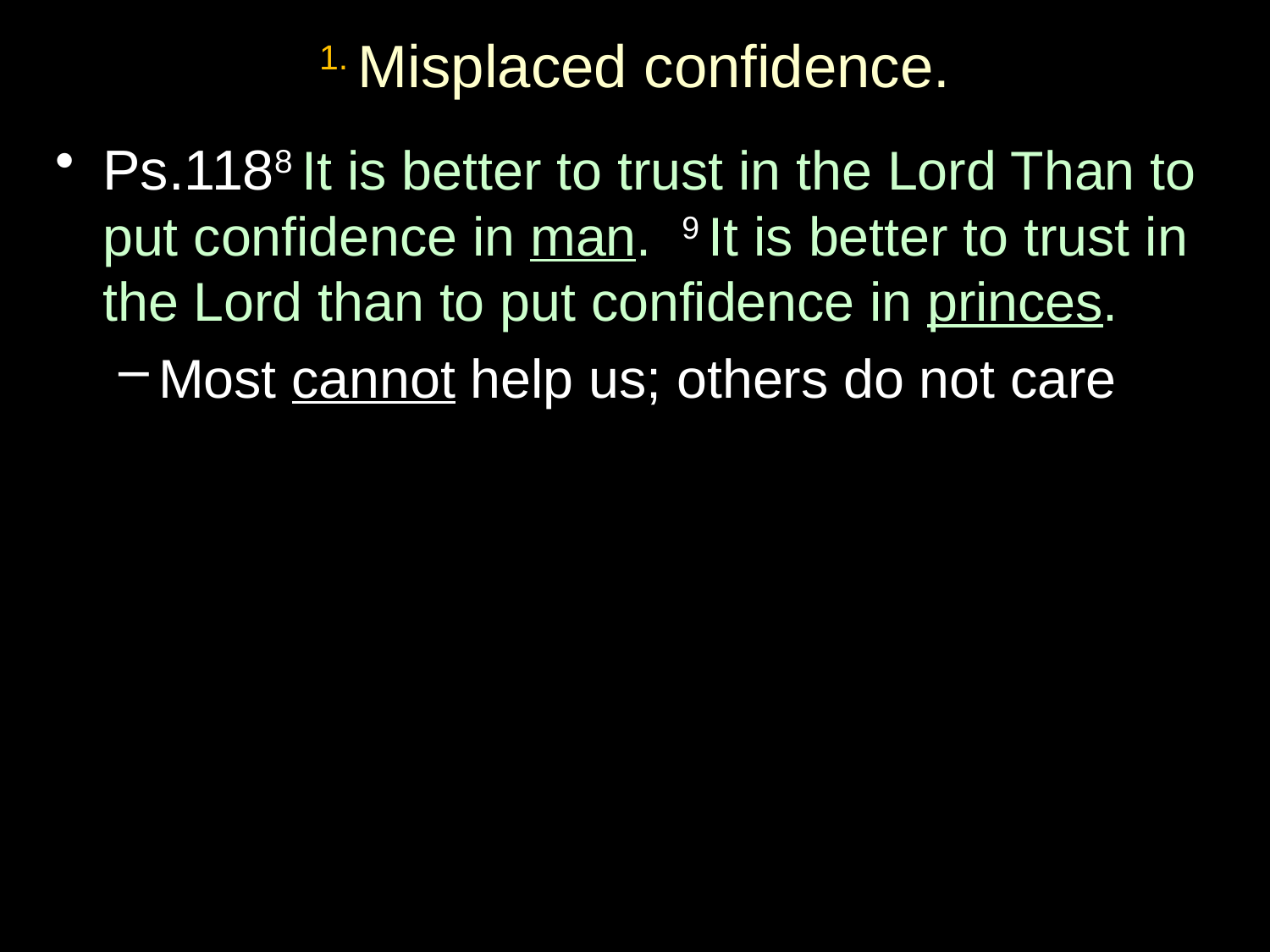

# 1. Misplaced confidence.
Ps.1188 It is better to trust in the Lord Than to put confidence in man.  9 It is better to trust in the Lord than to put confidence in princes.
Most cannot help us; others do not care